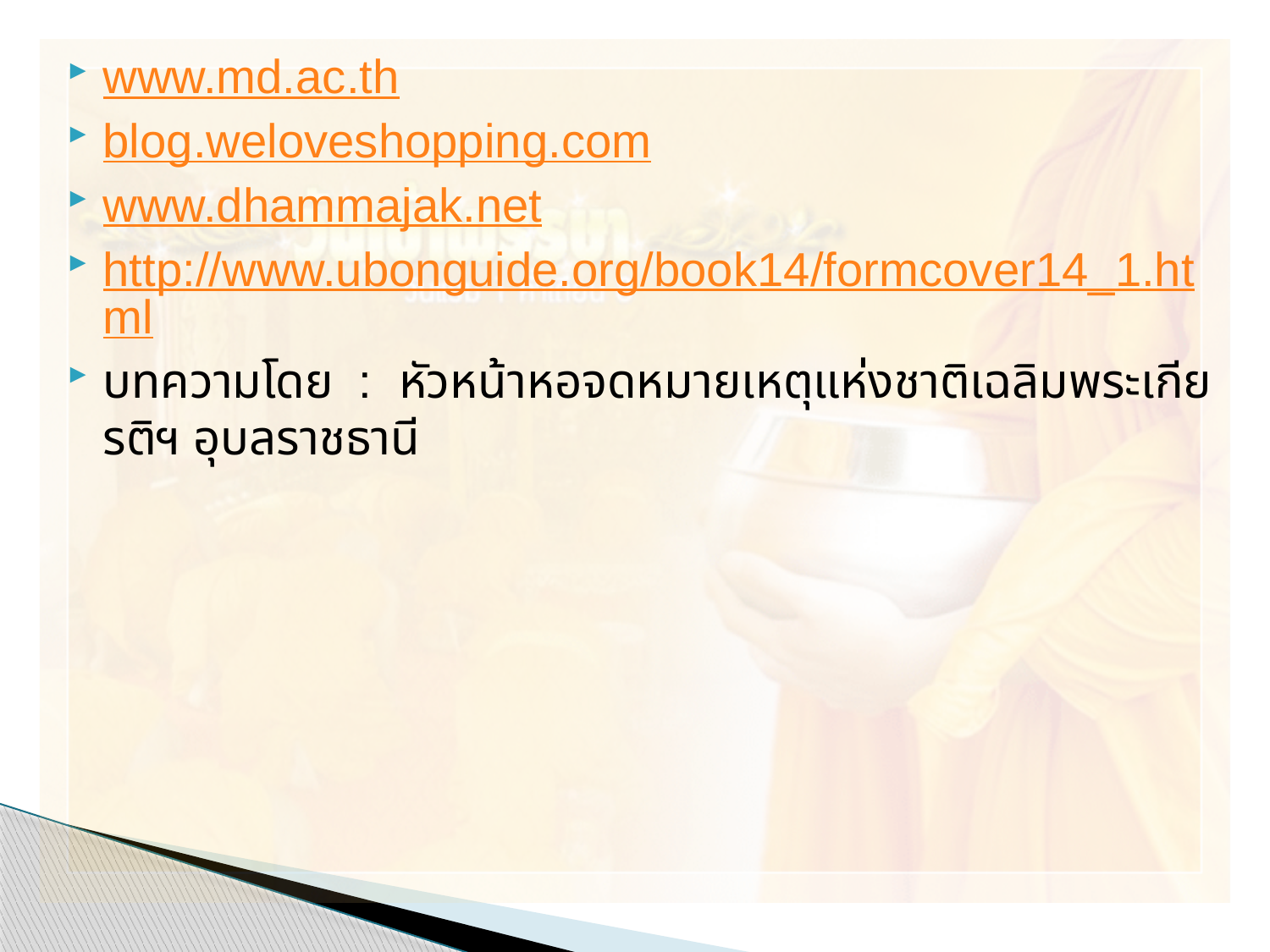

www.md.ac.th
blog.weloveshopping.com
www.dhammajak.net
http://www.ubonguide.org/book14/formcover14_1.html
บทความโดย  :  หัวหน้าหอจดหมายเหตุแห่งชาติเฉลิมพระเกียรติฯ อุบลราชธานี